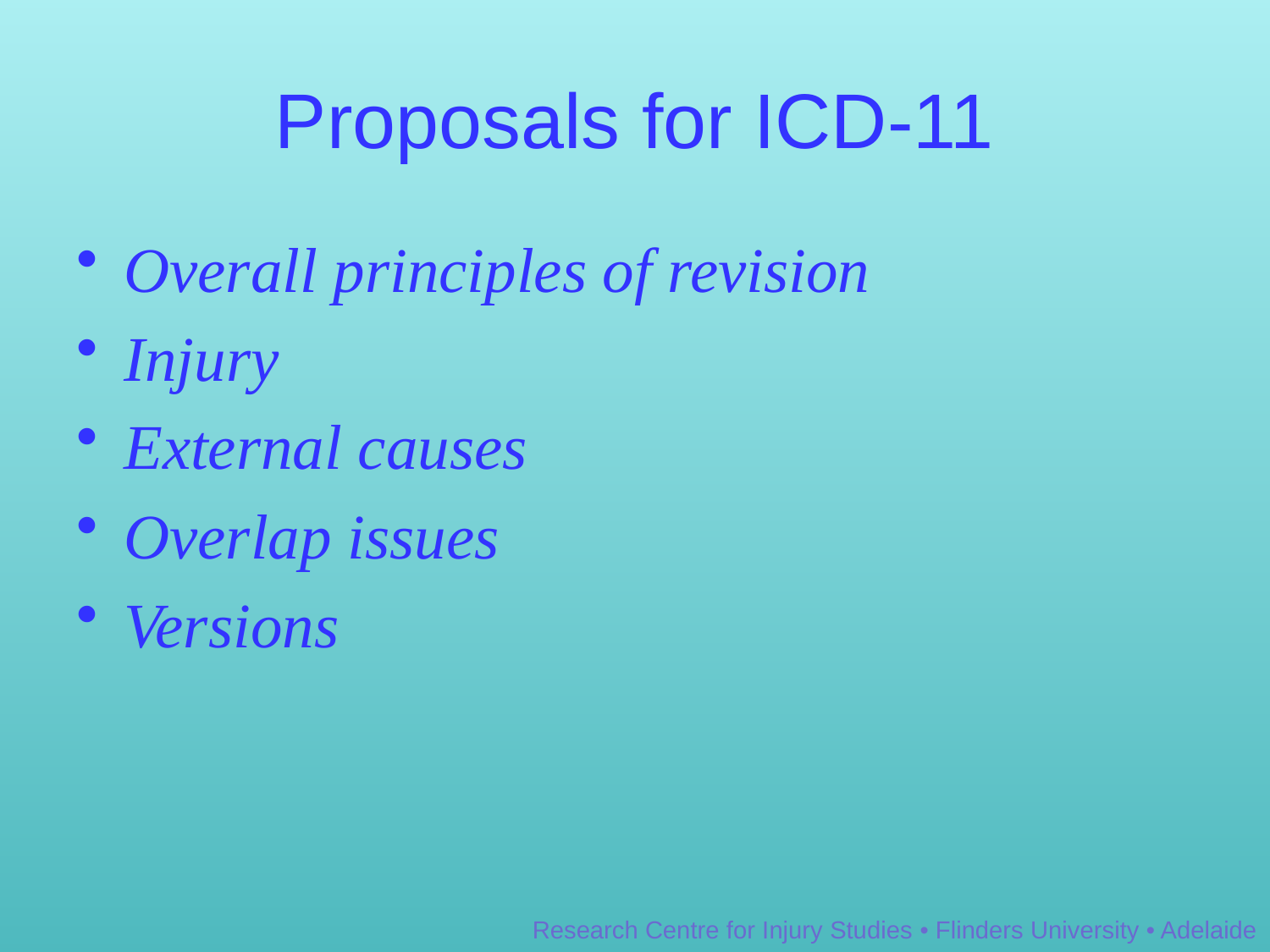

# Proposals for ICD-11
Overall principles of revision
Injury
External causes
Overlap issues
Versions

Research Centre for Injury Studies • Flinders University • Adelaide